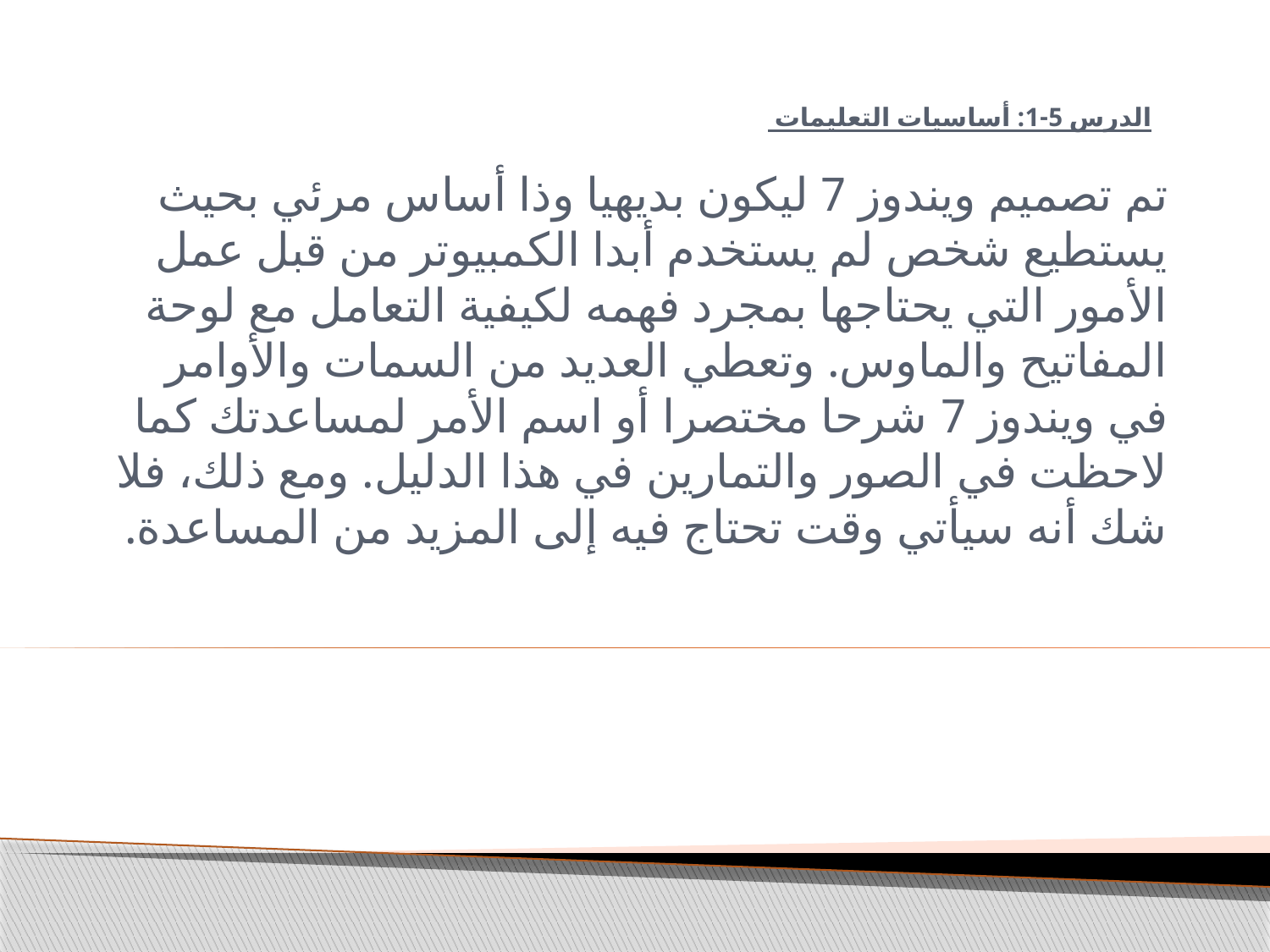

# الدرس 5-1: أساسيات التعليمات
تم تصميم ويندوز 7 ليكون بديهيا وذا أساس مرئي بحيث يستطيع شخص لم يستخدم أبدا الكمبيوتر من قبل عمل الأمور التي يحتاجها بمجرد فهمه لكيفية التعامل مع لوحة المفاتيح والماوس. وتعطي العديد من السمات والأوامر في ويندوز 7 شرحا مختصرا أو اسم الأمر لمساعدتك كما لاحظت في الصور والتمارين في هذا الدليل. ومع ذلك، فلا شك أنه سيأتي وقت تحتاج فيه إلى المزيد من المساعدة.